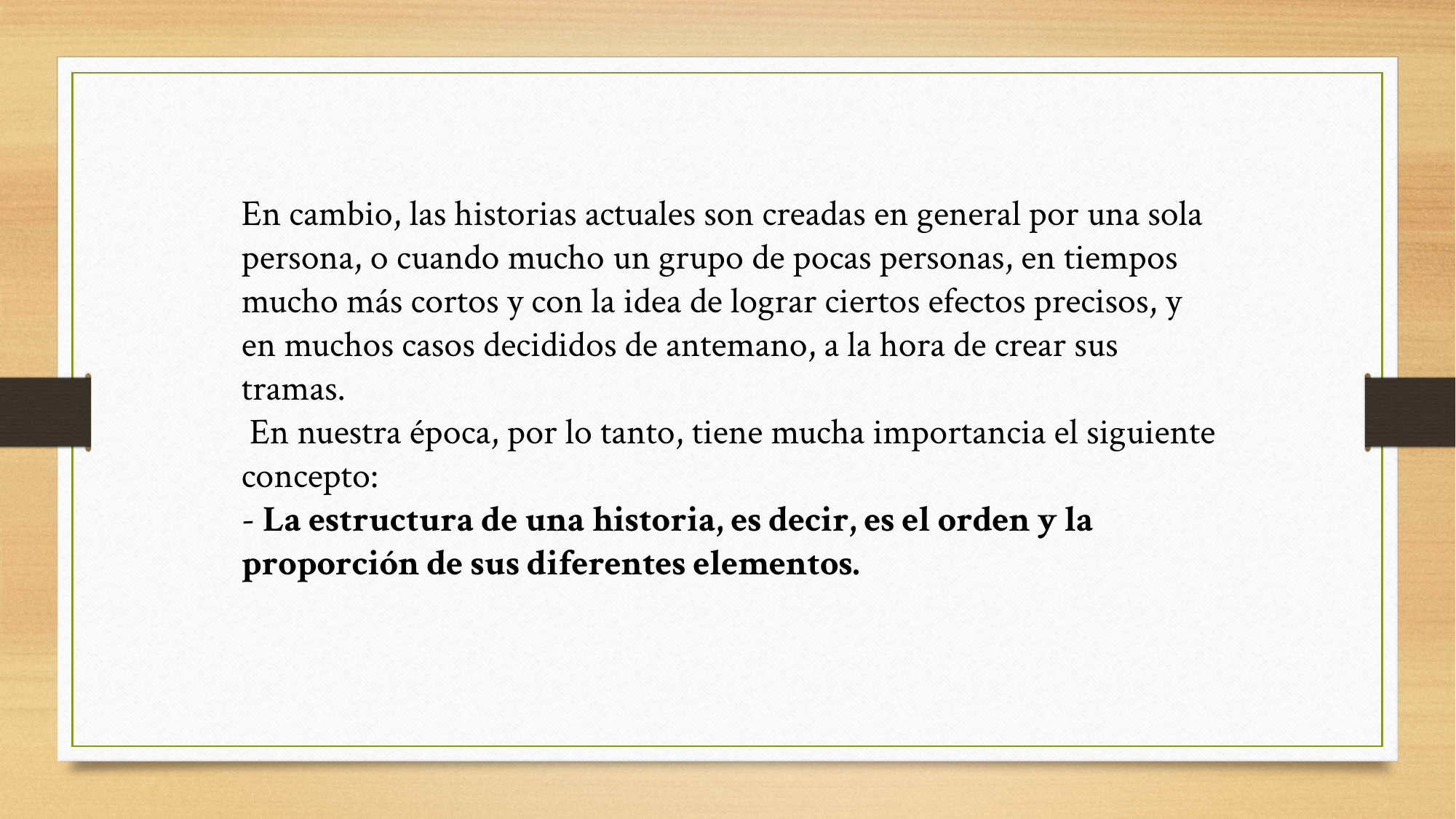

En cambio, las historias actuales son creadas en general por una sola persona, o cuando mucho un grupo de pocas personas, en tiempos mucho más cortos y con la idea de lograr ciertos efectos precisos, y en muchos casos decididos de antemano, a la hora de crear sus tramas.
 En nuestra época, por lo tanto, tiene mucha importancia el siguiente concepto:
- La estructura de una historia, es decir, es el orden y la proporción de sus diferentes elementos.